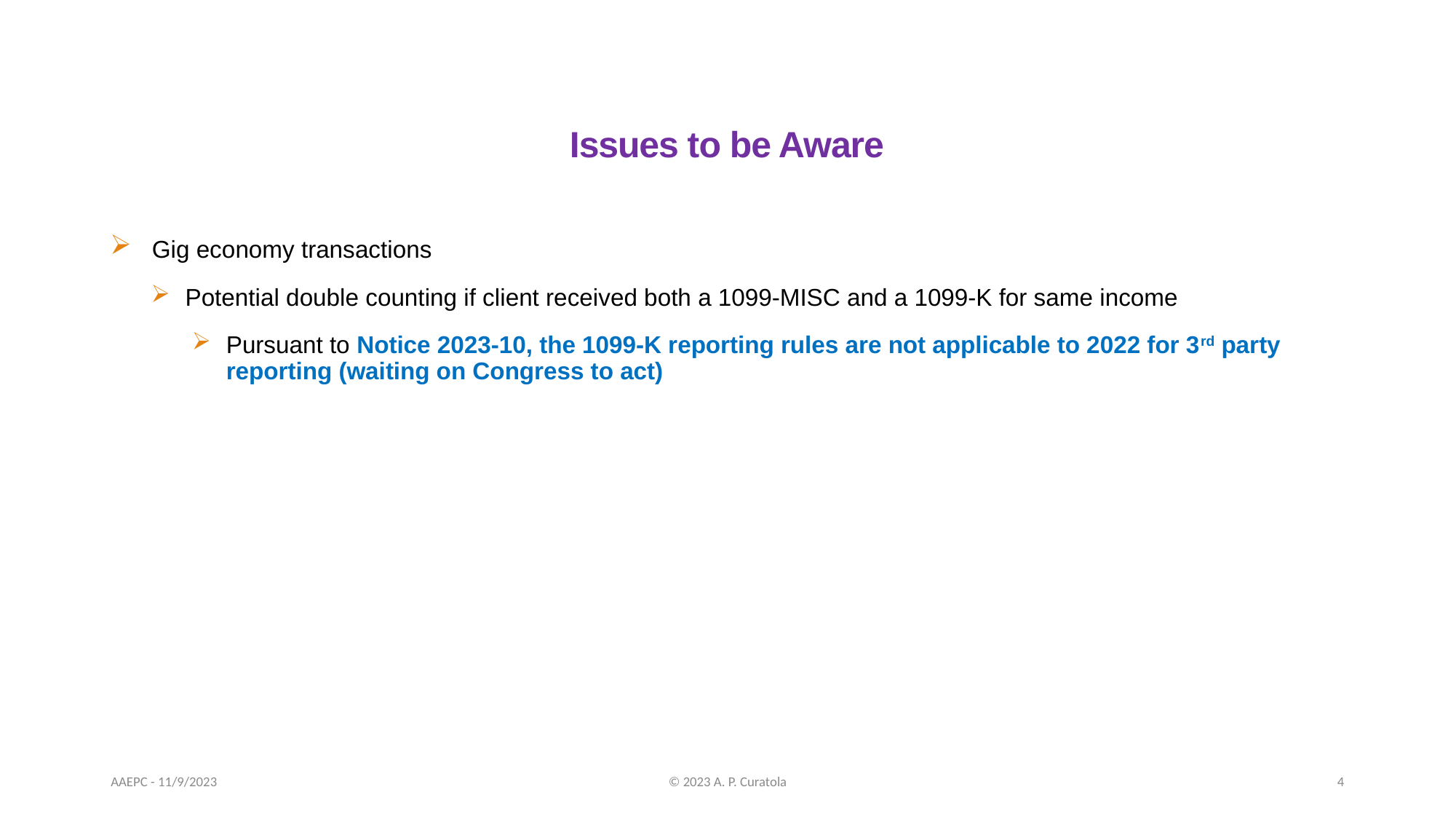

# Issues to be Aware
 Gig economy transactions
Potential double counting if client received both a 1099-MISC and a 1099-K for same income
Pursuant to Notice 2023-10, the 1099-K reporting rules are not applicable to 2022 for 3rd party reporting (waiting on Congress to act)

AAEPC - 11/9/2023
© 2023 A. P. Curatola
4